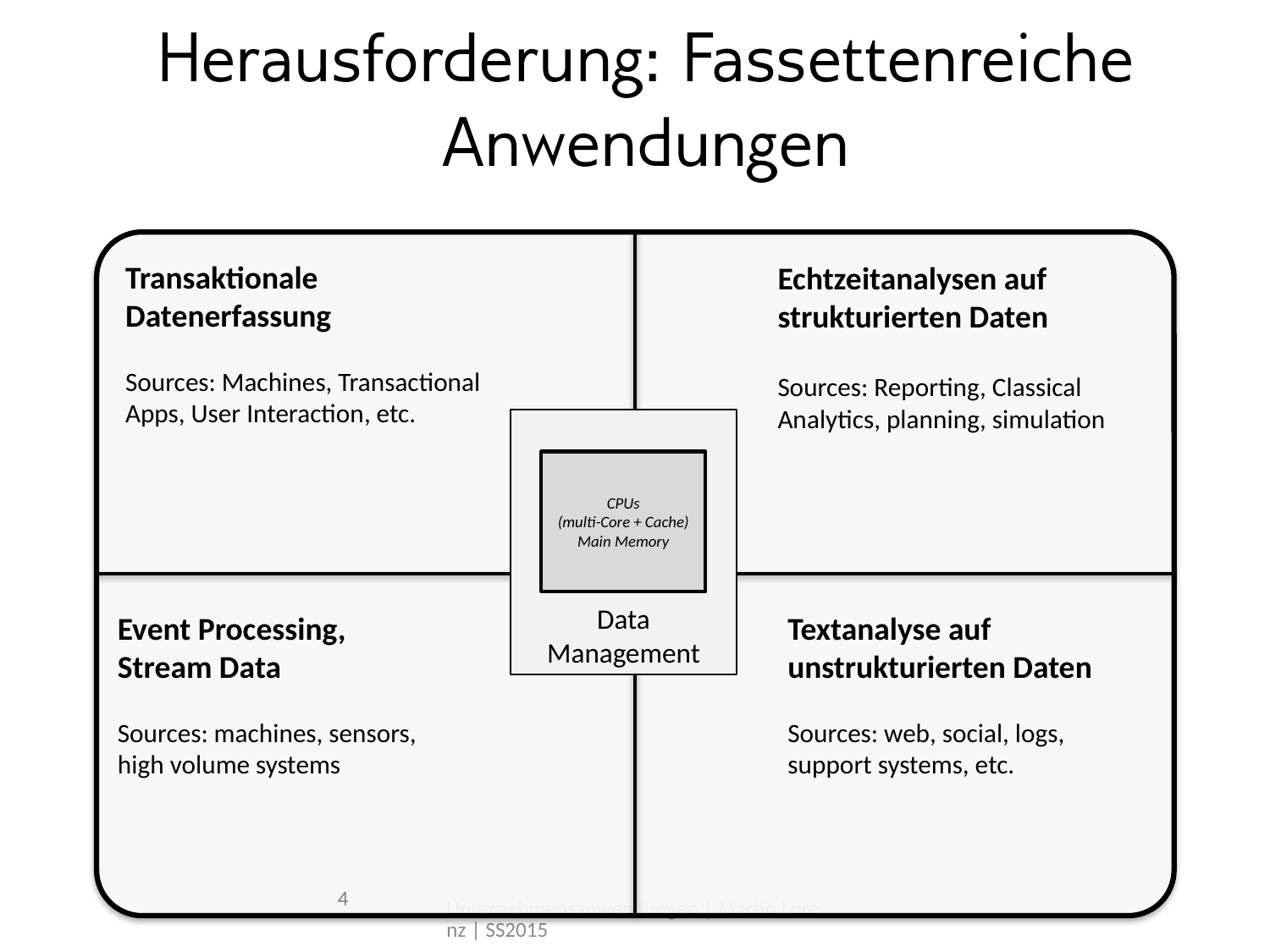

Herausforderung: Fassettenreiche Anwendungen

Transaktionale
Datenerfassung

Sources: Machines, Transactional Apps, User Interaction, etc.

Echtzeitanalysen auf strukturierten Daten

Sources: Reporting, Classical Analytics, planning, simulation
Data Management
CPUs
(multi-Core + Cache) Main Memory
Event Processing,
Stream Data

Sources: machines, sensors,
high volume systems
Textanalyse auf unstrukturierten Daten

Sources: web, social, logs, support systems, etc.
4
Unternehmensanwendungen | Martin Lorenz | SS2015